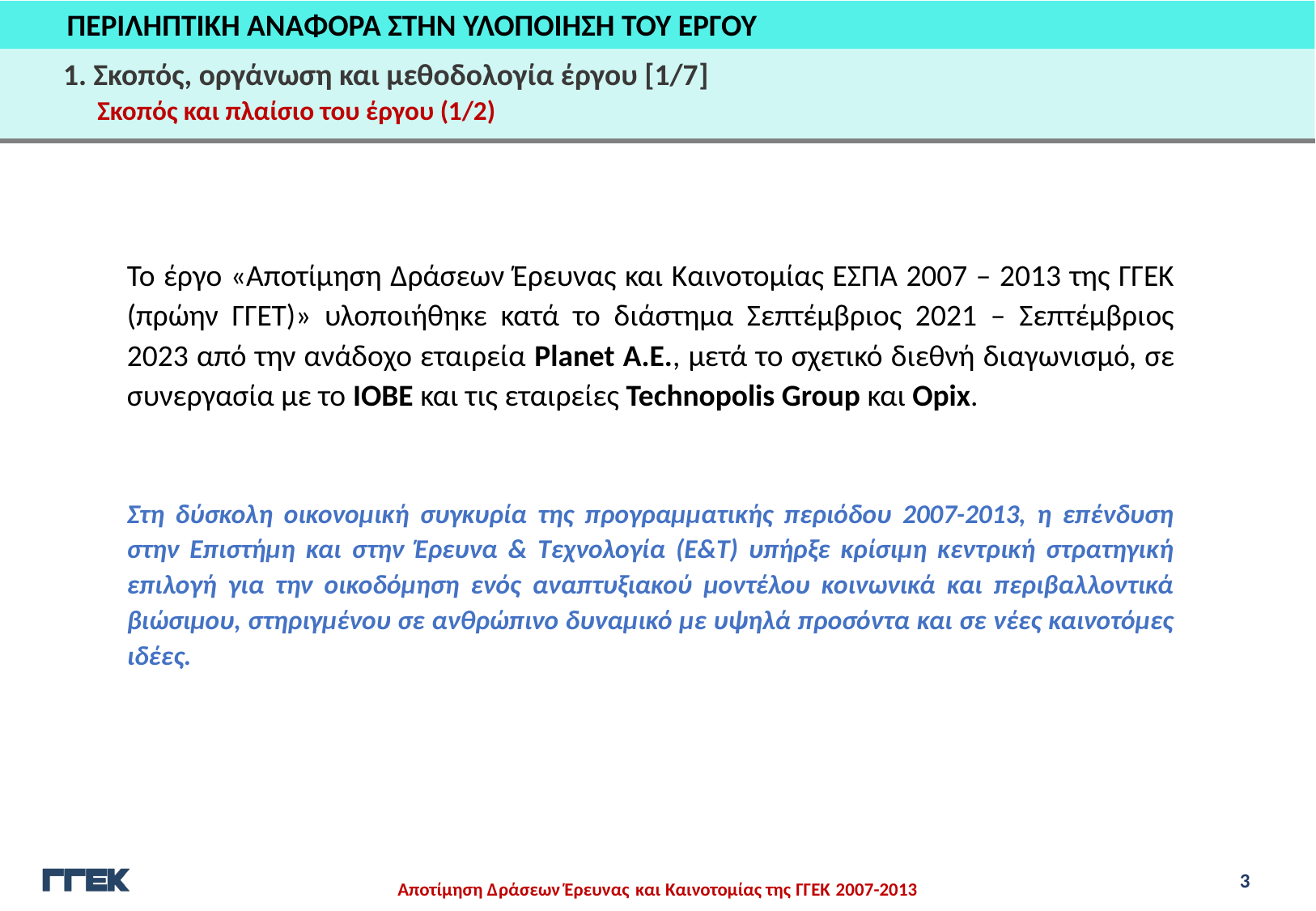

ΠΕΡΙΛΗΠΤΙΚΗ ΑΝΑΦΟΡΑ ΣΤΗΝ ΥΛΟΠΟΙΗΣΗ ΤΟΥ ΕΡΓΟΥ
1. Σκοπός, οργάνωση και μεθοδολογία έργου [1/7]
Σκοπός και πλαίσιο του έργου (1/2)
Το έργο «Αποτίμηση Δράσεων Έρευνας και Καινοτομίας ΕΣΠΑ 2007 – 2013 της ΓΓΕΚ (πρώην ΓΓΕΤ)» υλοποιήθηκε κατά το διάστημα Σεπτέμβριος 2021 – Σεπτέμβριος 2023 από την ανάδοχο εταιρεία Planet A.E., μετά το σχετικό διεθνή διαγωνισμό, σε συνεργασία με το ΙΟΒΕ και τις εταιρείες Technopolis Group και Opix.

Στη δύσκολη οικονομική συγκυρία της προγραμματικής περιόδου 2007-2013, η επένδυση στην Eπιστήμη και στην Έρευνα & Τεχνολογία (Ε&Τ) υπήρξε κρίσιμη κεντρική στρατηγική επιλογή για την οικοδόμηση ενός αναπτυξιακού μοντέλου κοινωνικά και περιβαλλοντικά βιώσιμου, στηριγμένου σε ανθρώπινο δυναμικό με υψηλά προσόντα και σε νέες καινοτόμες ιδέες.